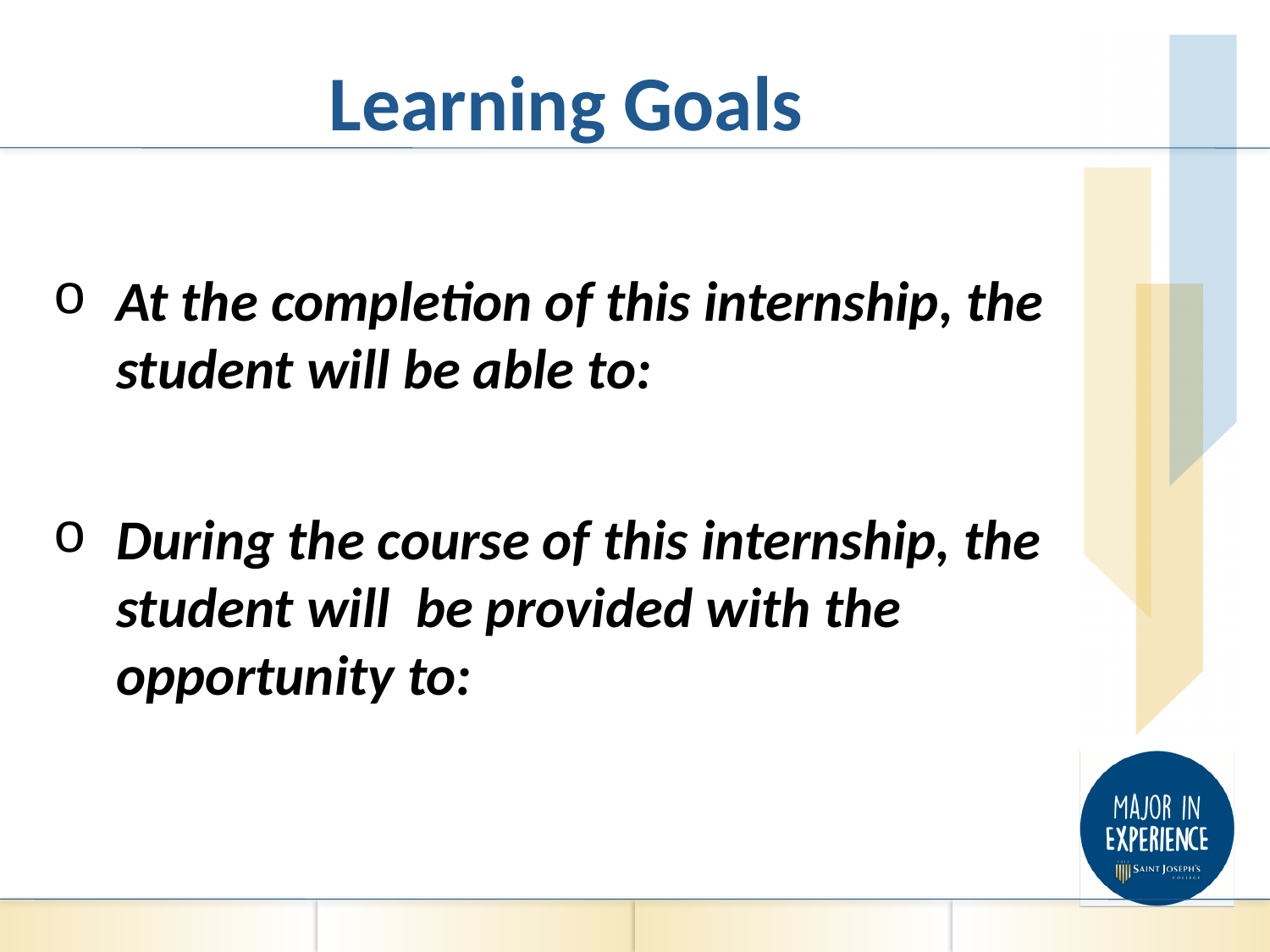

# Learning Goals
At the completion of this internship, the student will be able to:

During the course of this internship, the student will  be provided with the opportunity to: